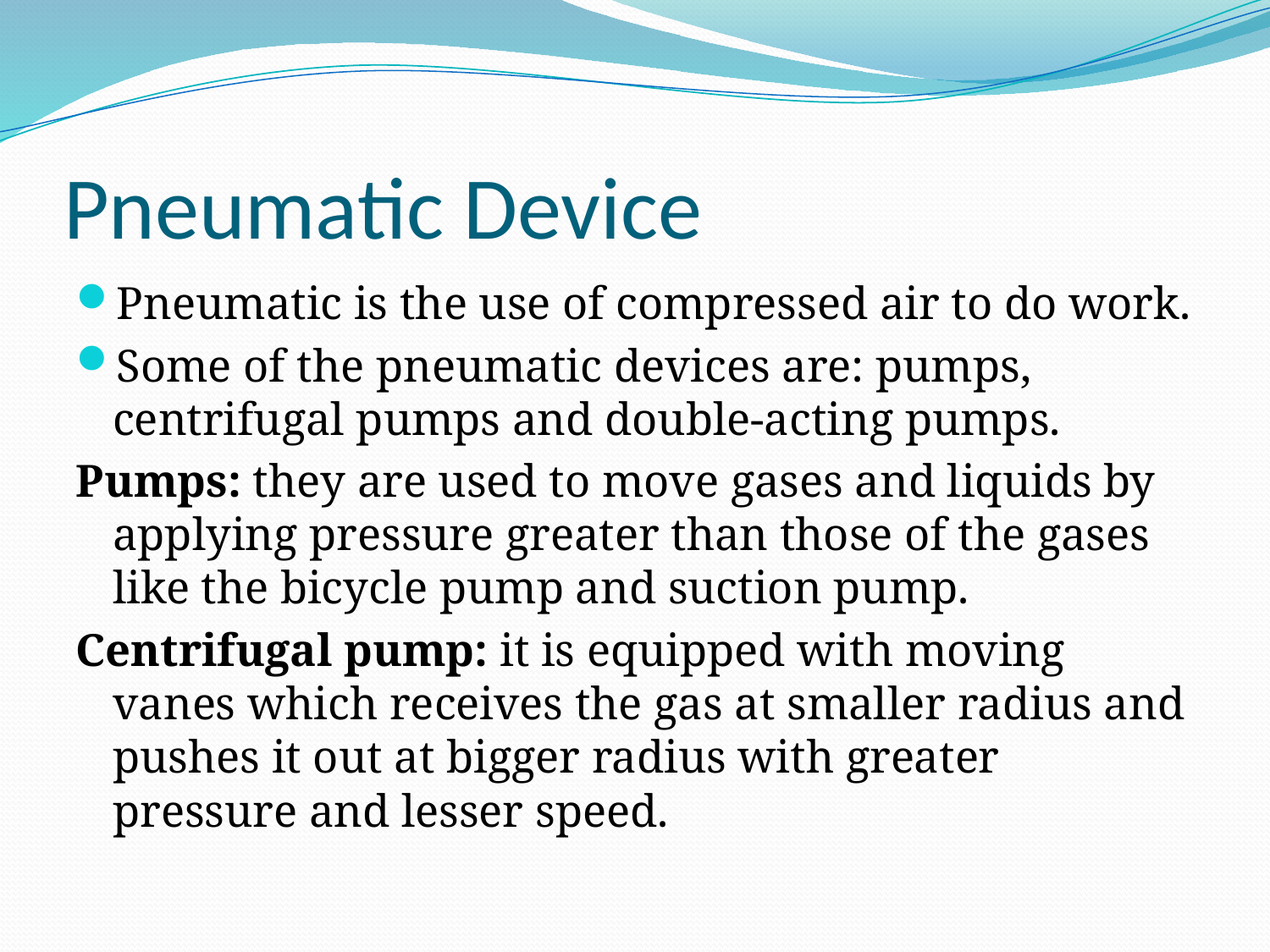

# Pneumatic Device
Pneumatic is the use of compressed air to do work.
Some of the pneumatic devices are: pumps, centrifugal pumps and double-acting pumps.
Pumps: they are used to move gases and liquids by applying pressure greater than those of the gases like the bicycle pump and suction pump.
Centrifugal pump: it is equipped with moving vanes which receives the gas at smaller radius and pushes it out at bigger radius with greater pressure and lesser speed.